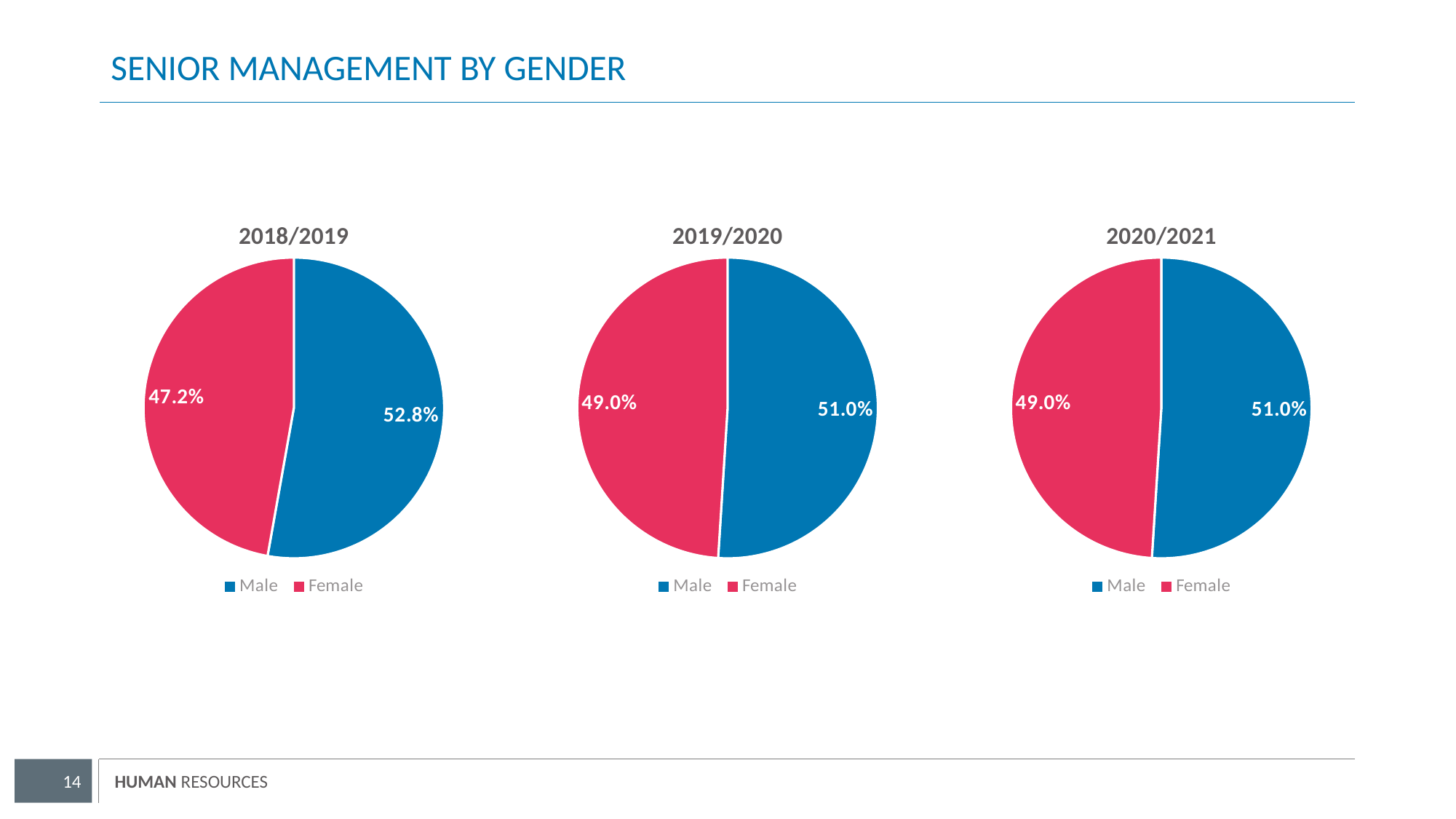

# SENIOR MANAGEMENT BY GENDER

### Chart: 2018/2019

| Category | 2018/2019 |
|---|---|
| Male | 0.528 |
| Female | 0.472 |

### Chart: 2019/2020

| Category | 2017/2018 |
|---|---|
| Male | 0.51 |
| Female | 0.49 |

### Chart: 2020/2021

| Category | 2017/2018 |
|---|---|
| Male | 0.51 |
| Female | 0.49 |
14
14